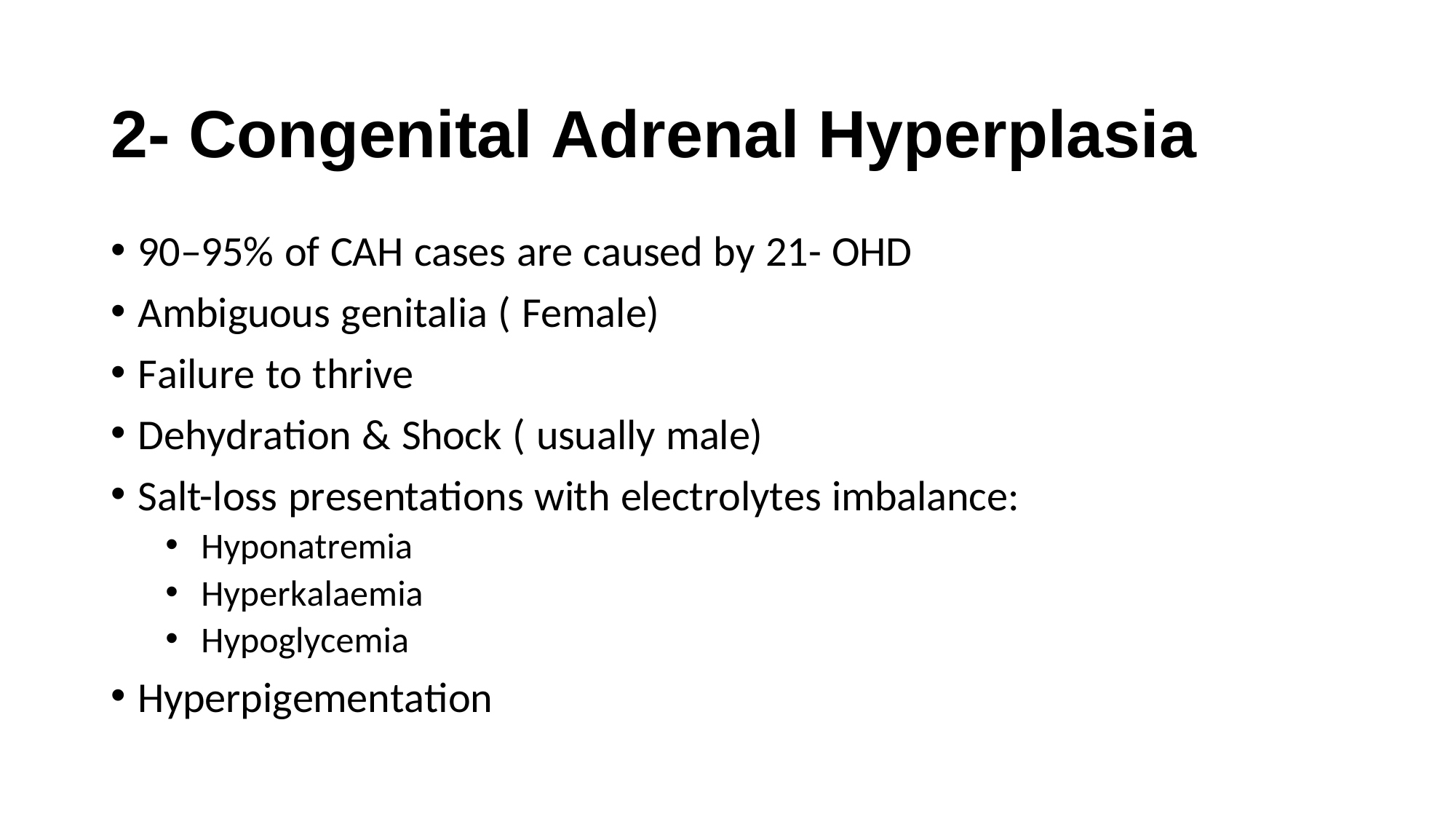

# 2- Congenital Adrenal Hyperplasia
90–95% of CAH cases are caused by 21- OHD
Ambiguous genitalia ( Female)
Failure to thrive
Dehydration & Shock ( usually male)
Salt-loss presentations with electrolytes imbalance:
Hyponatremia
Hyperkalaemia
Hypoglycemia
Hyperpigementation